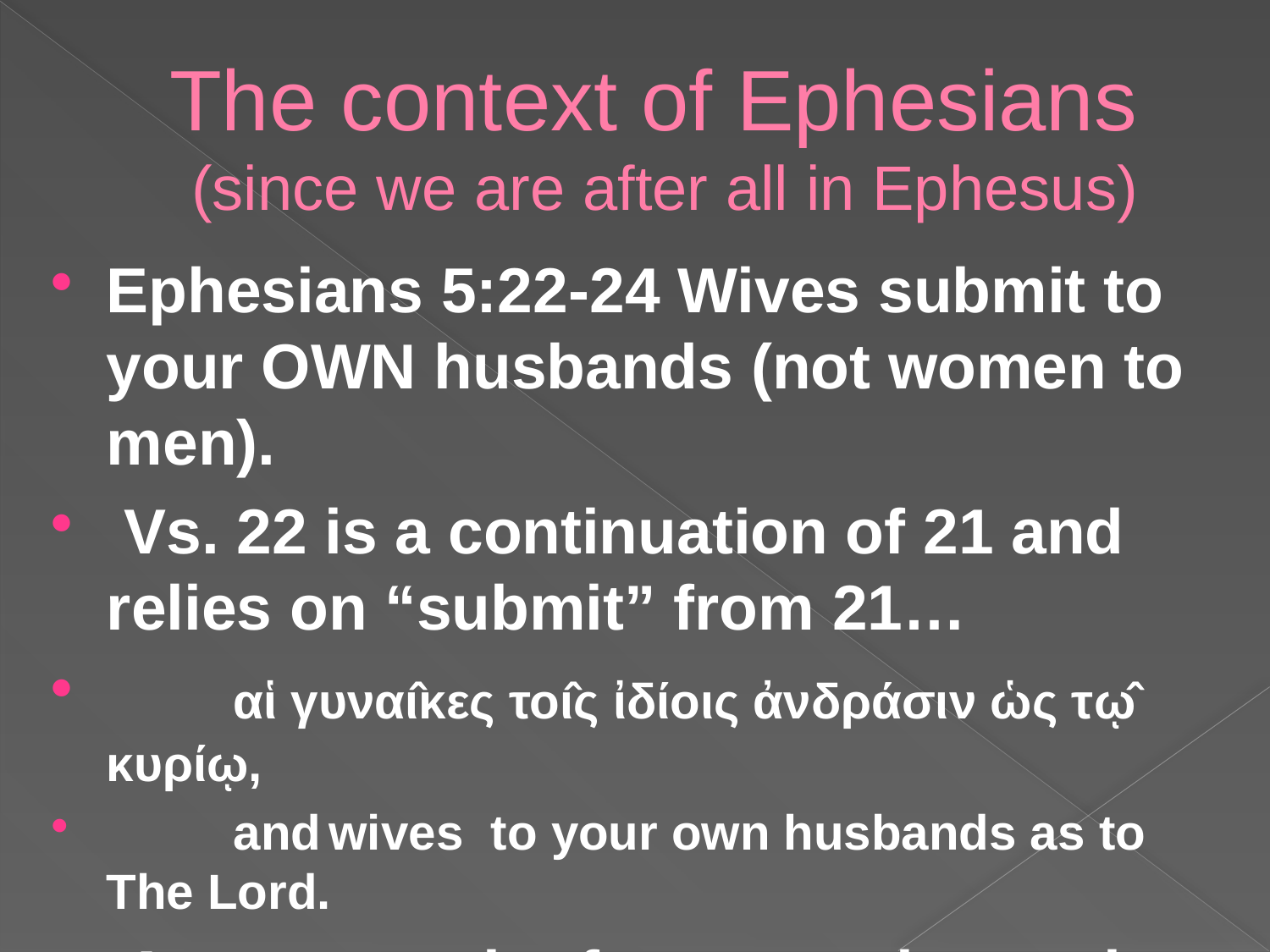

# The context of Ephesians (since we are after all in Ephesus)
Ephesians 5:22-24 Wives submit to your OWN husbands (not women to men).
 Vs. 22 is a continuation of 21 and relies on “submit” from 21…
	αἱ γυναι̂κες τοι̂ς ἰδίοις ἀνδράσιν ὡς τῳ̂ κυρίῳ,
	and wives  to your own husbands as to The Lord.
 Arrange under for protection and safety.